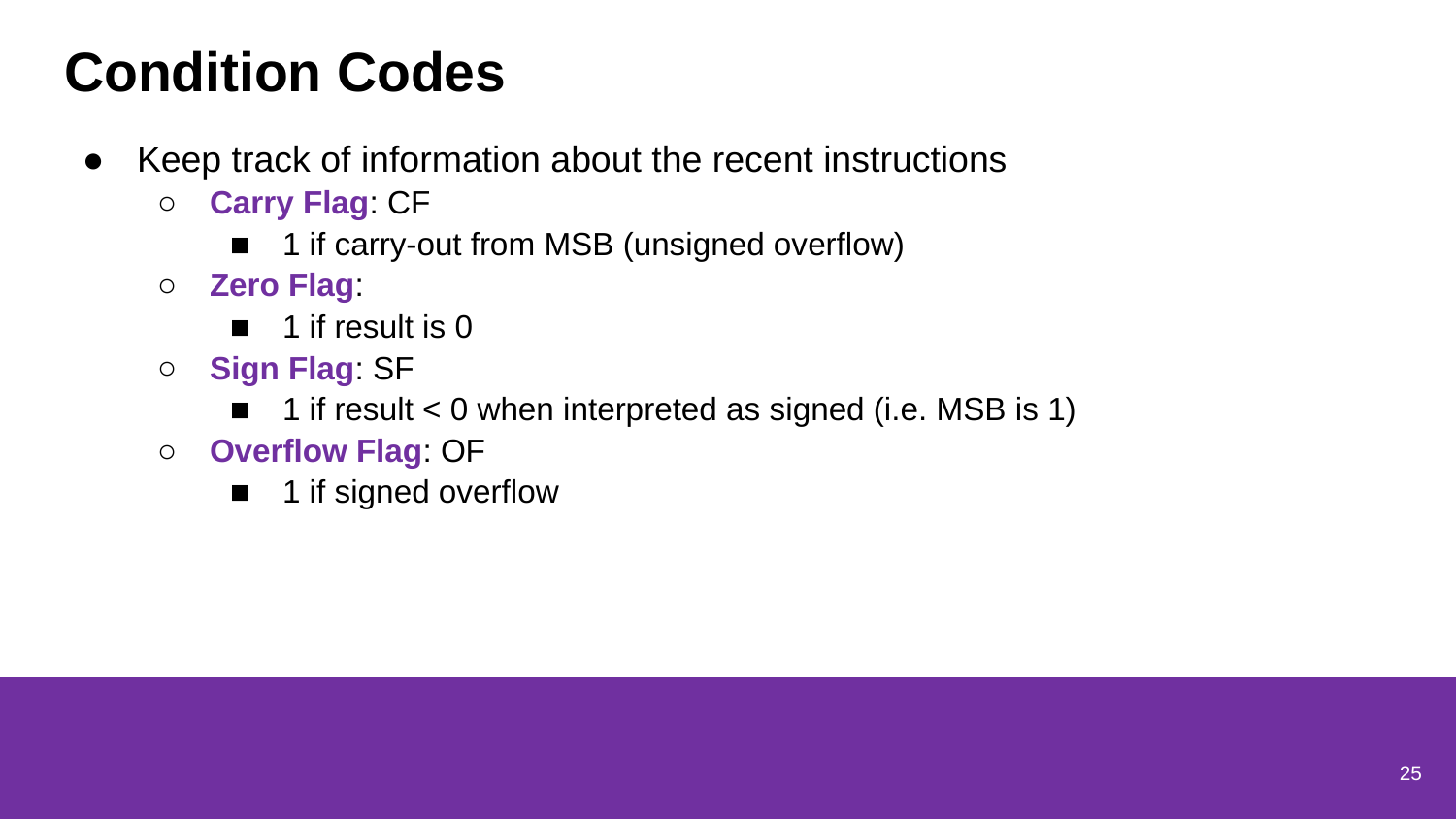

# Condition Codes
Keep track of information about the recent instructions
Carry Flag: CF
1 if carry-out from MSB (unsigned overflow)
Zero Flag:
1 if result is 0
Sign Flag: SF
1 if result < 0 when interpreted as signed (i.e. MSB is 1)
Overflow Flag: OF
1 if signed overflow
25